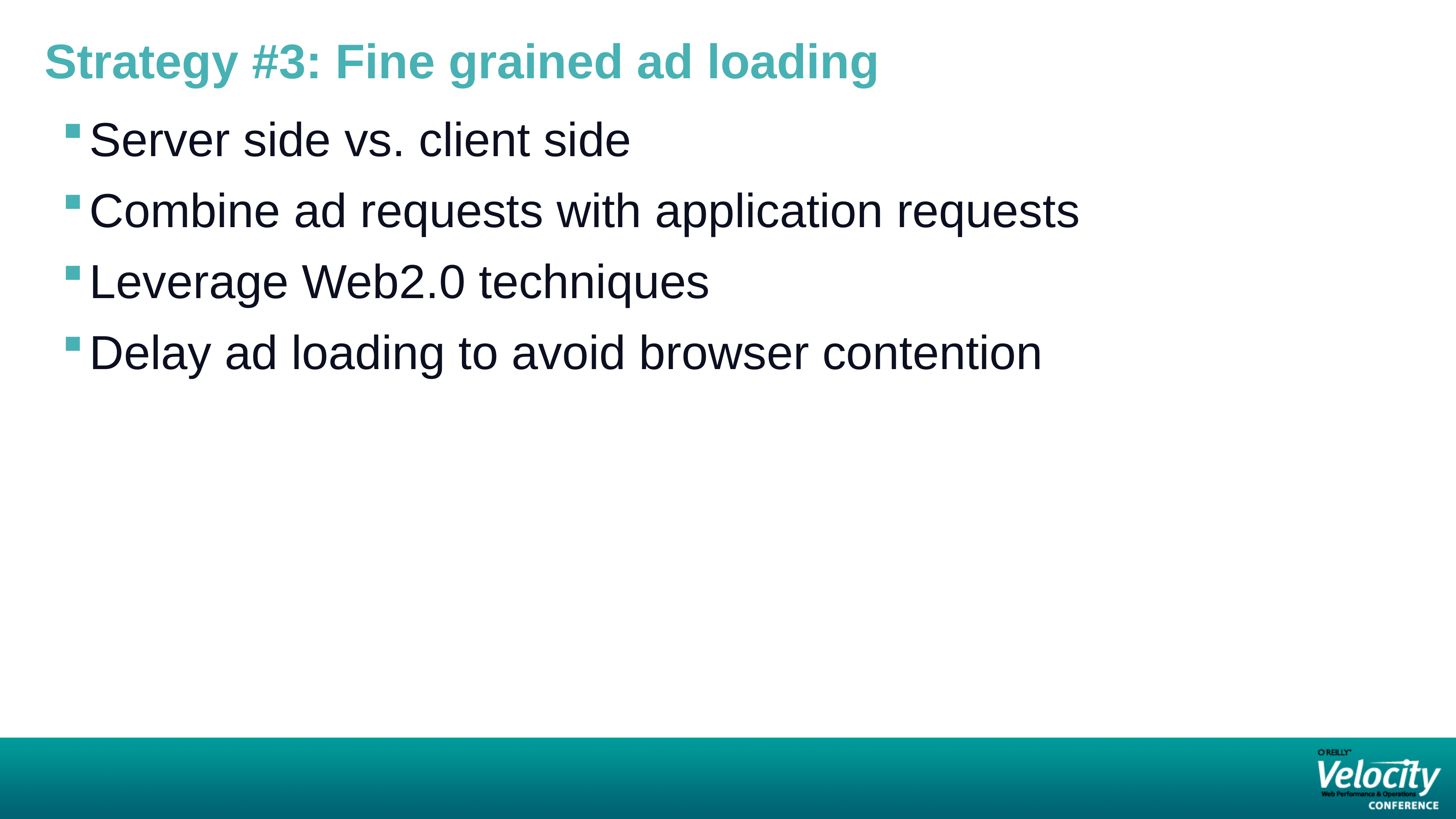

# Strategy #3: Fine grained ad loading
Server side vs. client side
Combine ad requests with application requests
Leverage Web2.0 techniques
Delay ad loading to avoid browser contention